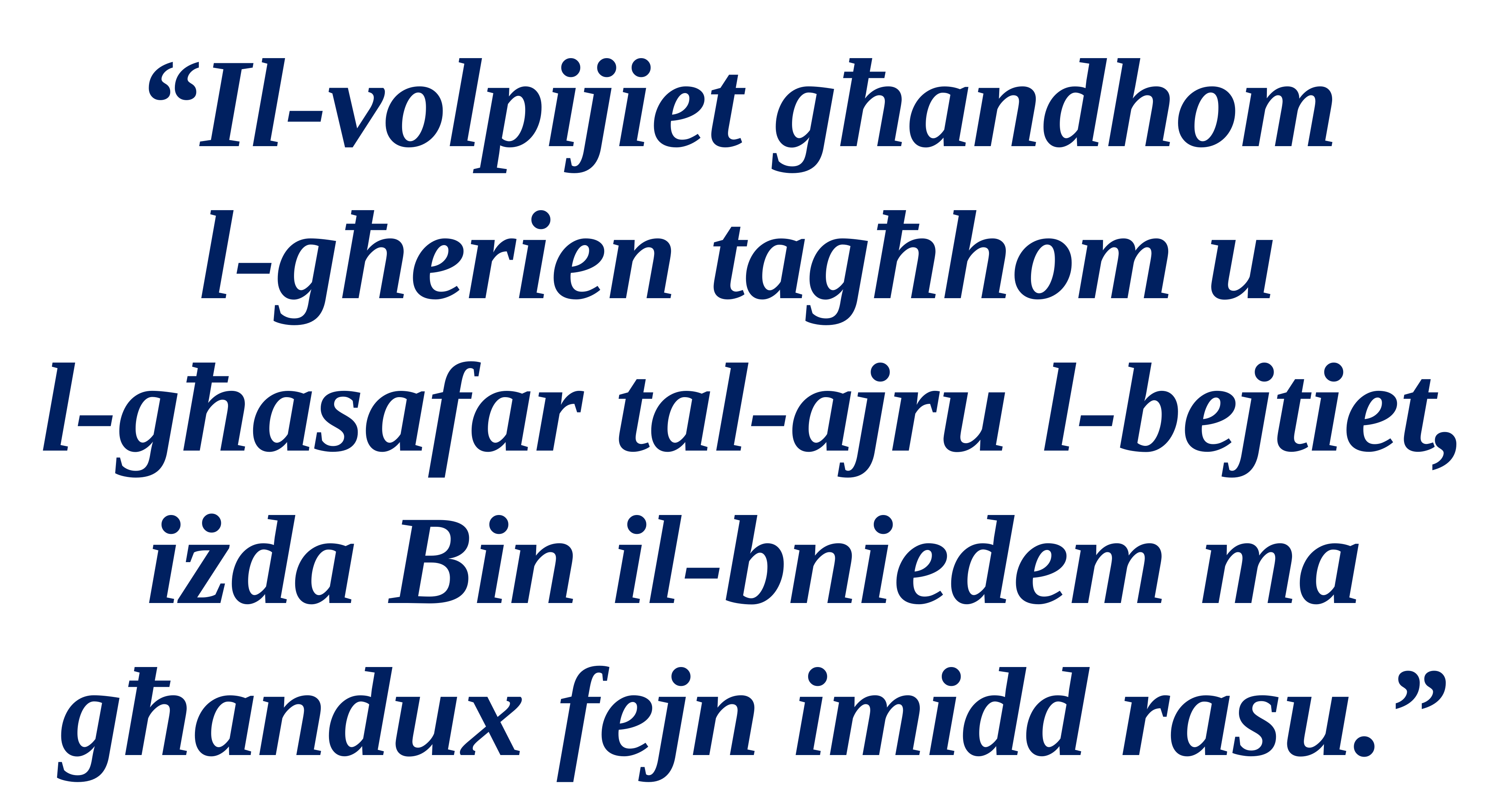

“Il-volpijiet għandhom
l-għerien tagħhom u
l-għasafar tal-ajru l-bejtiet, iżda Bin il-bniedem ma għandux fejn imidd rasu.”